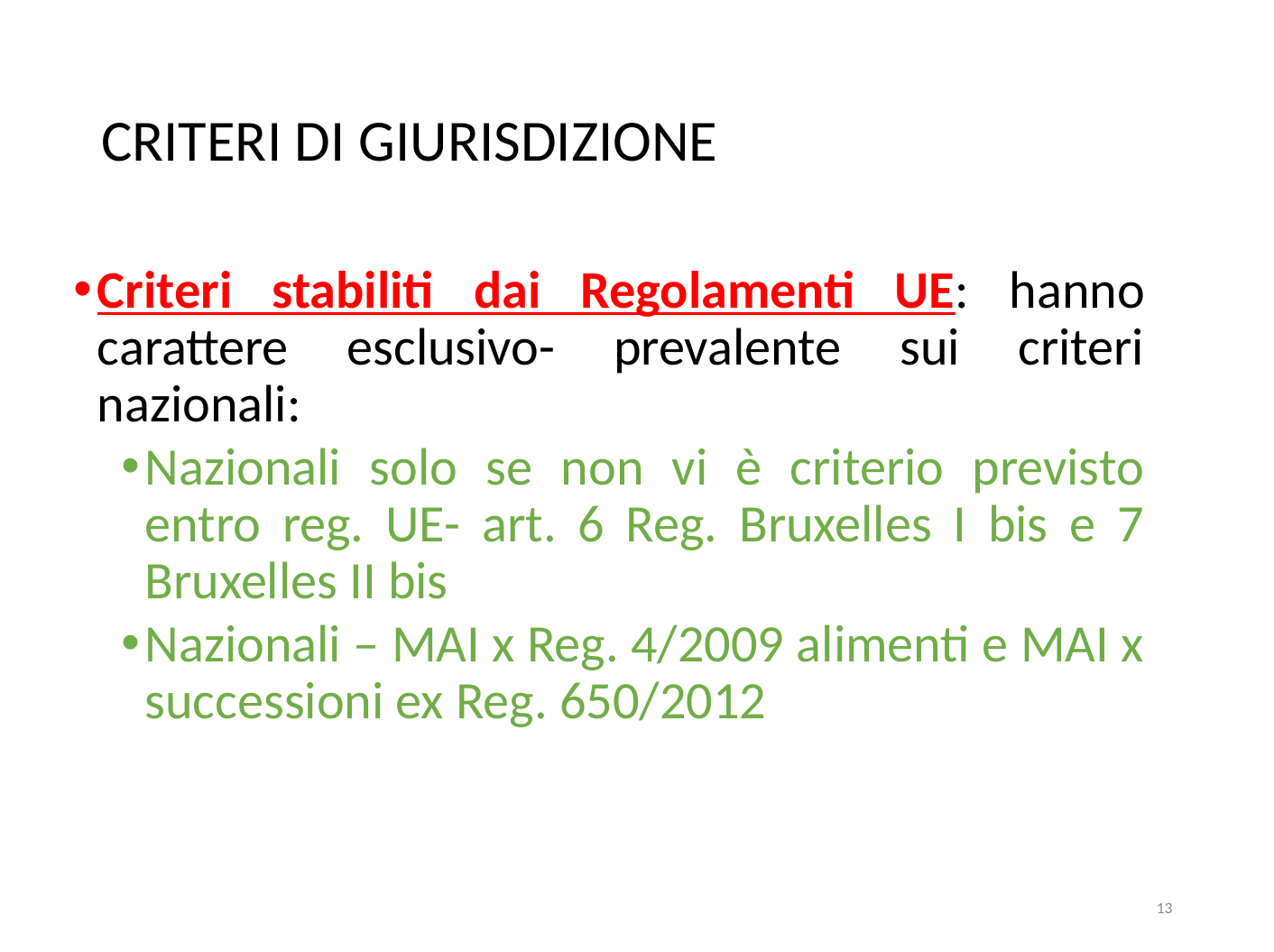

# CRITERI DI GIURISDIZIONE
Criteri stabiliti dai Regolamenti UE: hanno carattere esclusivo- prevalente sui criteri nazionali:
Nazionali solo se non vi è criterio previsto entro reg. UE- art. 6 Reg. Bruxelles I bis e 7 Bruxelles II bis
Nazionali – MAI x Reg. 4/2009 alimenti e MAI x successioni ex Reg. 650/2012
13